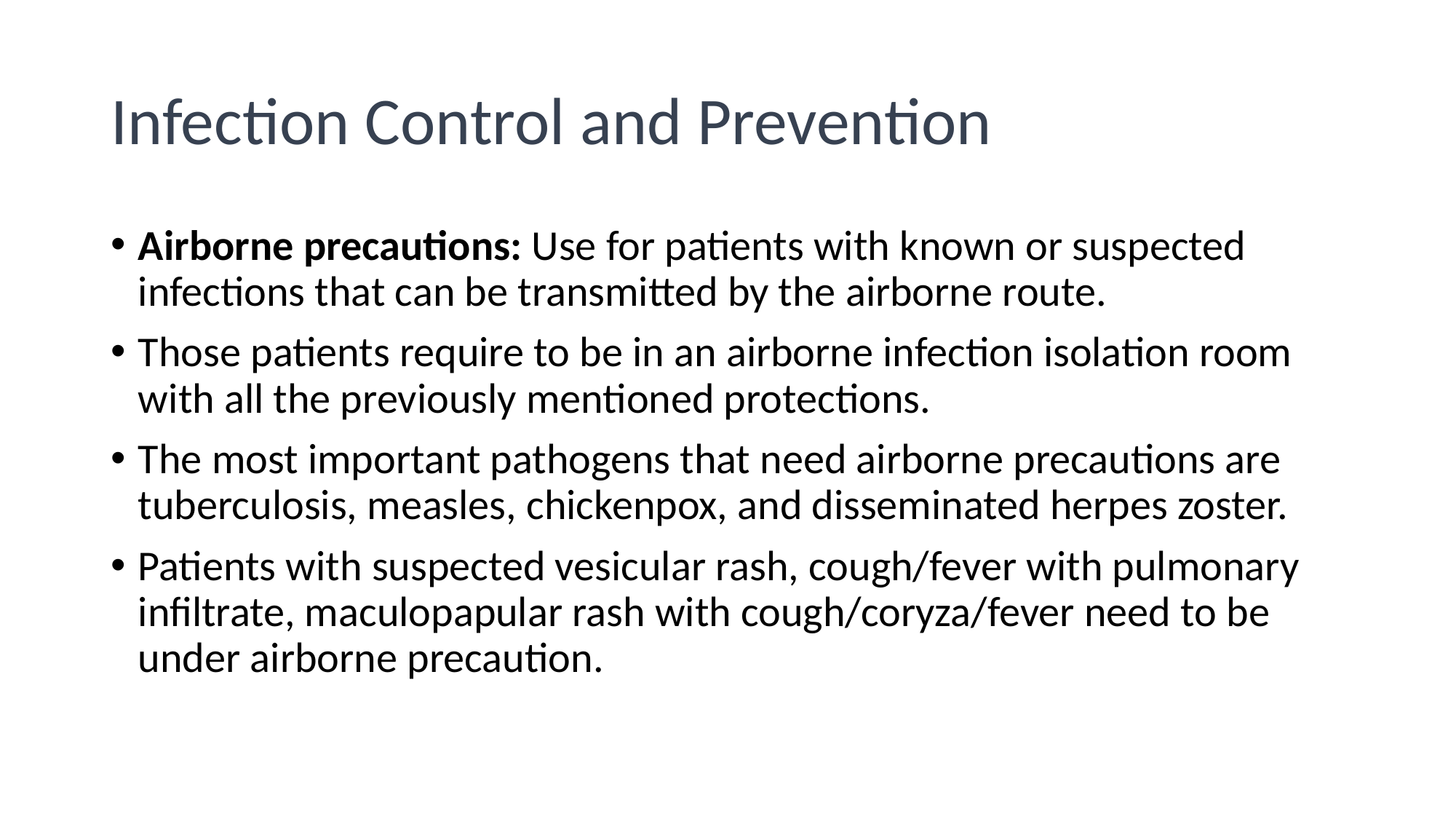

# Infection Control and Prevention
Airborne precautions: Use for patients with known or suspected infections that can be transmitted by the airborne route.
Those patients require to be in an airborne infection isolation room with all the previously mentioned protections.
The most important pathogens that need airborne precautions are tuberculosis, measles, chickenpox, and disseminated herpes zoster.
Patients with suspected vesicular rash, cough/fever with pulmonary infiltrate, maculopapular rash with cough/coryza/fever need to be under airborne precaution.